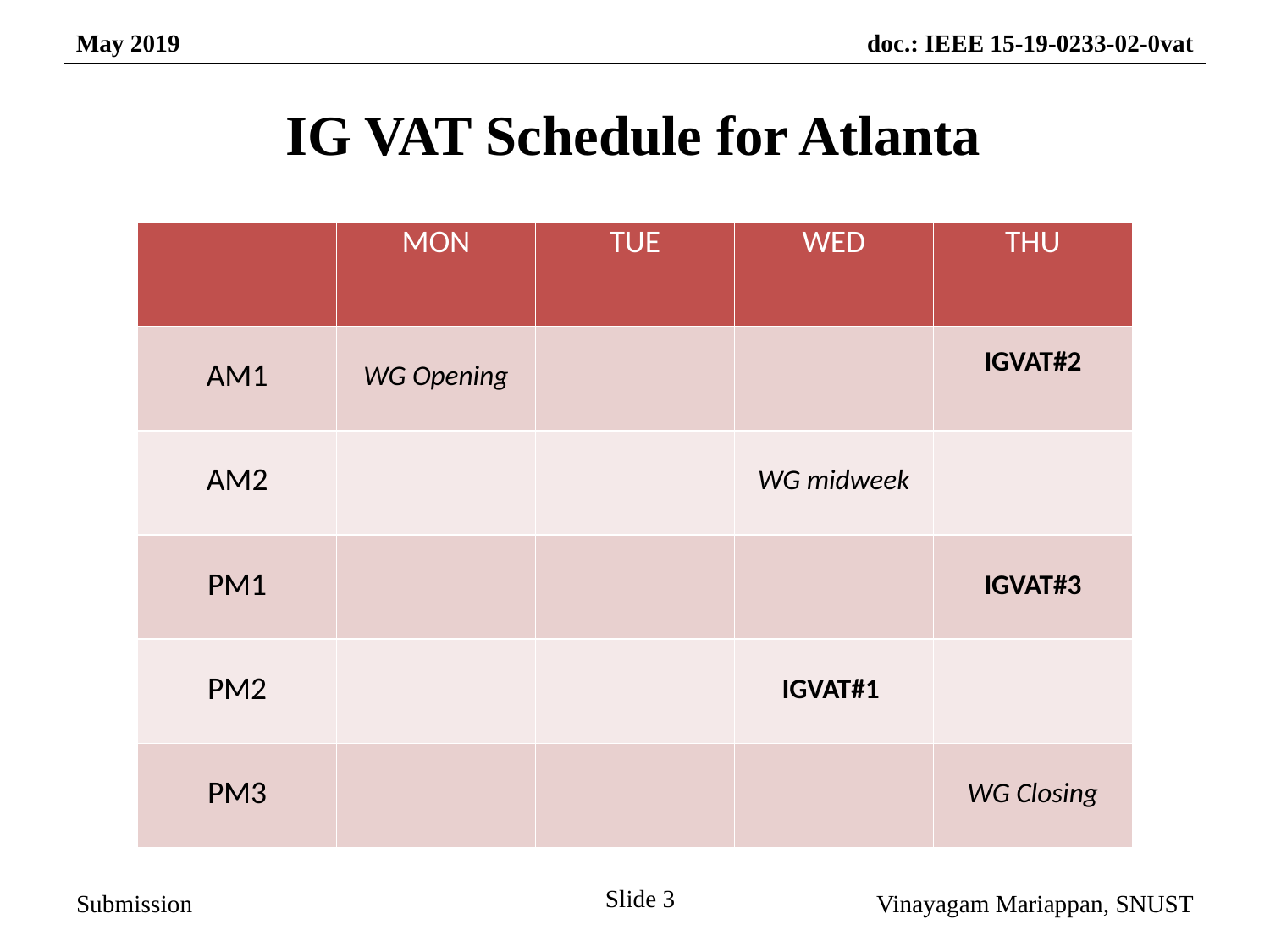

# IG VAT Schedule for Atlanta
|  | MON | TUE | WED | THU |
| --- | --- | --- | --- | --- |
| AM1 | WG Opening |  |  | IGVAT#2 |
| AM2 |  |  | WG midweek |  |
| PM1 |  |  |  | IGVAT#3 |
| PM2 |  |  | IGVAT#1 |  |
| PM3 |  |  |  | WG Closing |
Slide 3